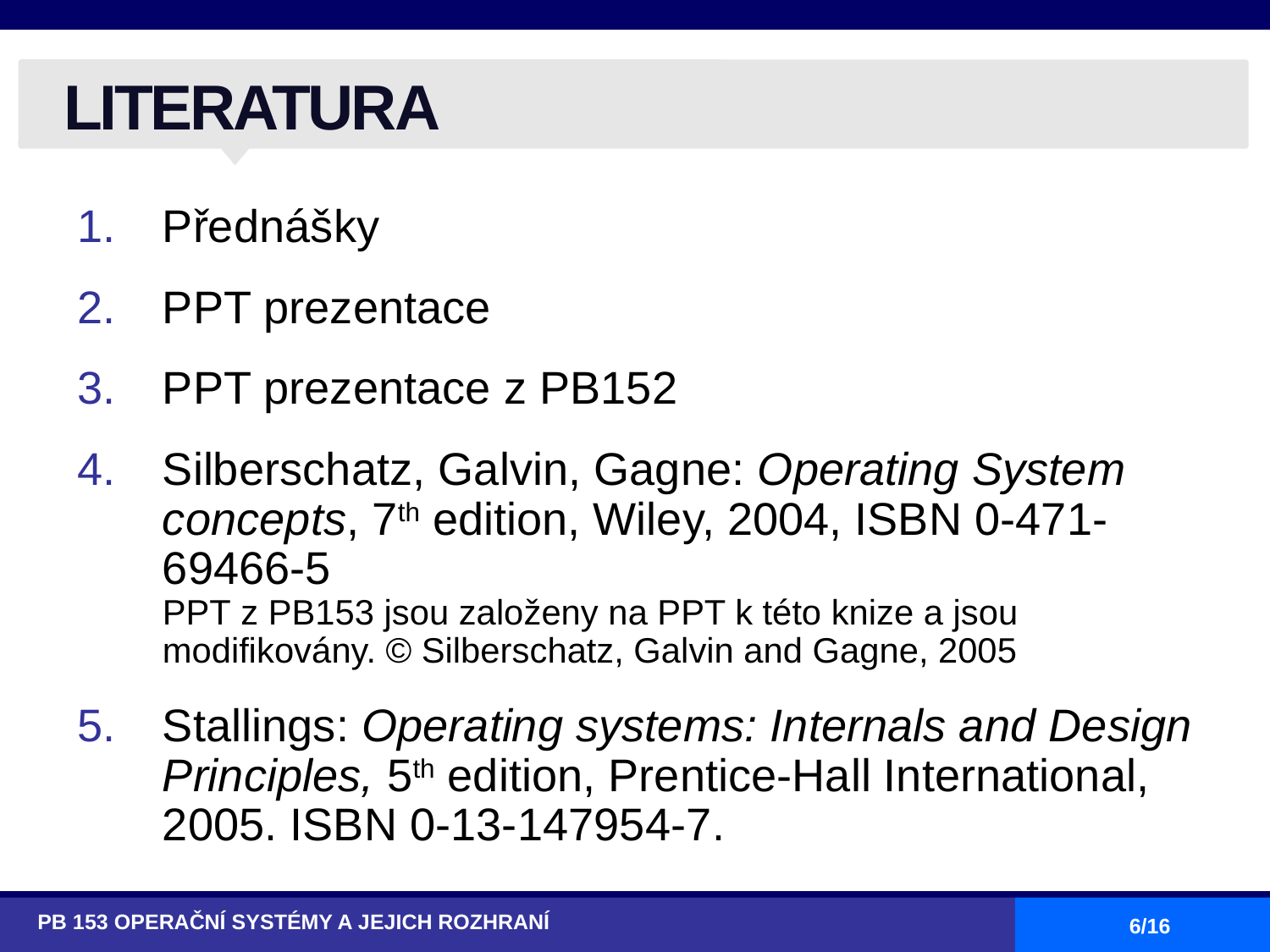

# LITERATURA
Přednášky
PPT prezentace
PPT prezentace z PB152
Silberschatz, Galvin, Gagne: Operating System concepts, 7th edition, Wiley, 2004, ISBN 0-471-69466-5
PPT z PB153 jsou založeny na PPT k této knize a jsou modifikovány. © Silberschatz, Galvin and Gagne, 2005
Stallings: Operating systems: Internals and Design Principles, 5th edition, Prentice-Hall International, 2005. ISBN 0-13-147954-7.

PB 153 OPERAČNÍ SYSTÉMY A JEJICH ROZHRANÍ